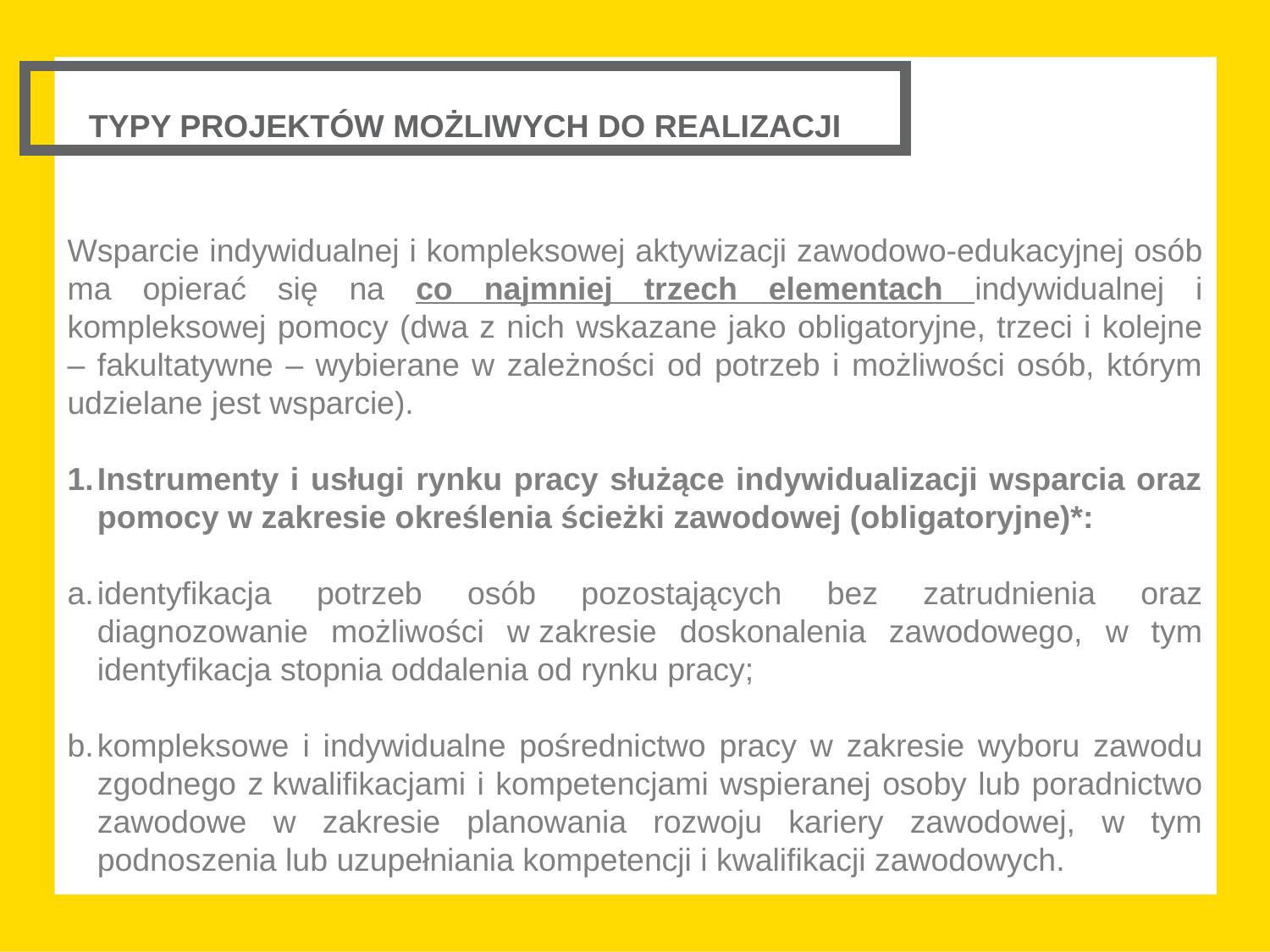

TYPY PROJEKTÓW MOŻLIWYCH DO REALIZACJI

Wsparcie indywidualnej i kompleksowej aktywizacji zawodowo-edukacyjnej osób ma opierać się na co najmniej trzech elementach indywidualnej i kompleksowej pomocy (dwa z nich wskazane jako obligatoryjne, trzeci i kolejne – fakultatywne – wybierane w zależności od potrzeb i możliwości osób, którym udzielane jest wsparcie).

Instrumenty i usługi rynku pracy służące indywidualizacji wsparcia oraz pomocy w zakresie określenia ścieżki zawodowej (obligatoryjne)*:

identyfikacja potrzeb osób pozostających bez zatrudnienia oraz diagnozowanie możliwości w zakresie doskonalenia zawodowego, w tym identyfikacja stopnia oddalenia od rynku pracy;

kompleksowe i indywidualne pośrednictwo pracy w zakresie wyboru zawodu zgodnego z kwalifikacjami i kompetencjami wspieranej osoby lub poradnictwo zawodowe w zakresie planowania rozwoju kariery zawodowej, w tym podnoszenia lub uzupełniania kompetencji i kwalifikacji zawodowych.